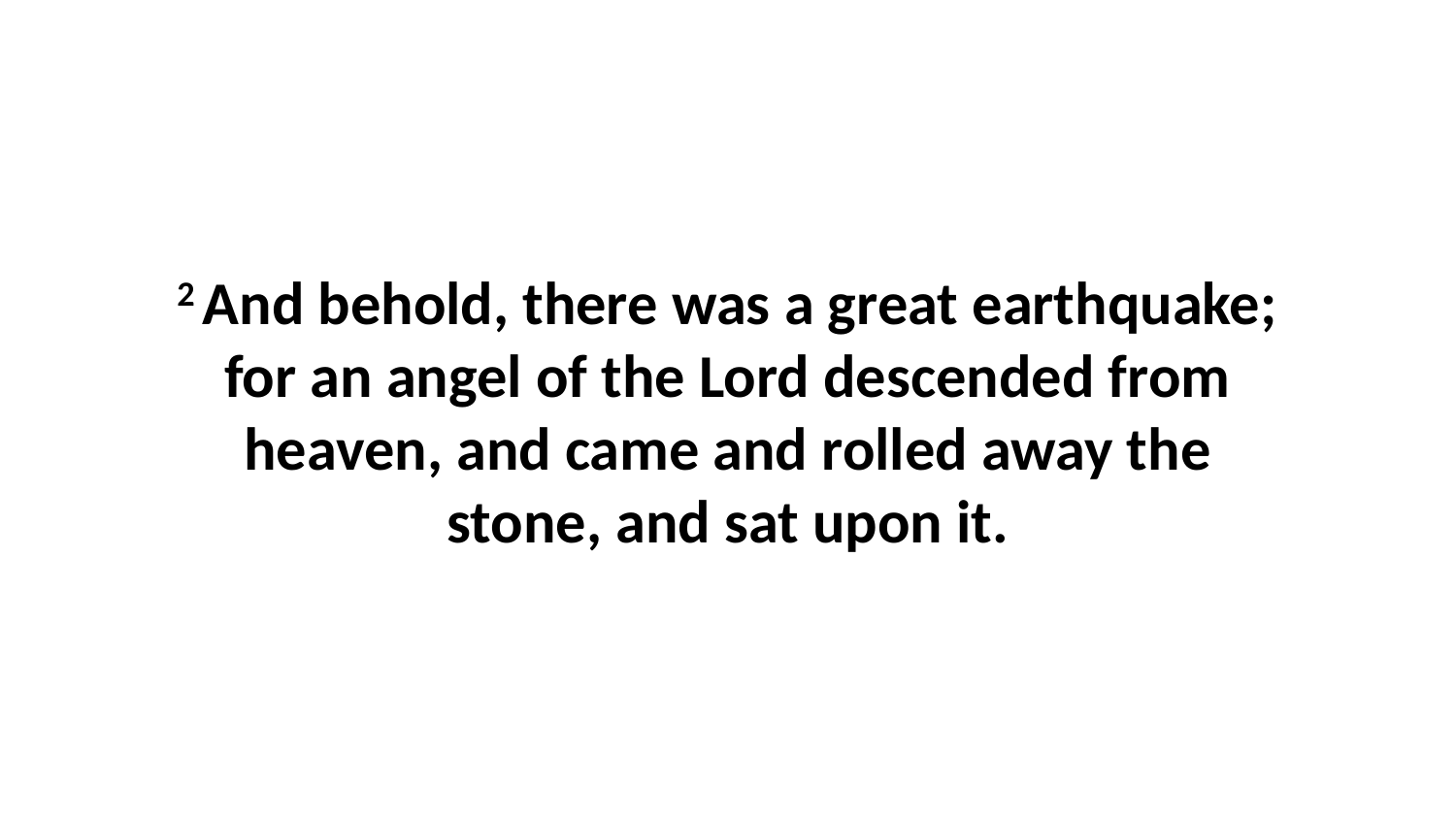

2 And behold, there was a great earthquake; for an angel of the Lord descended from heaven, and came and rolled away the stone, and sat upon it.